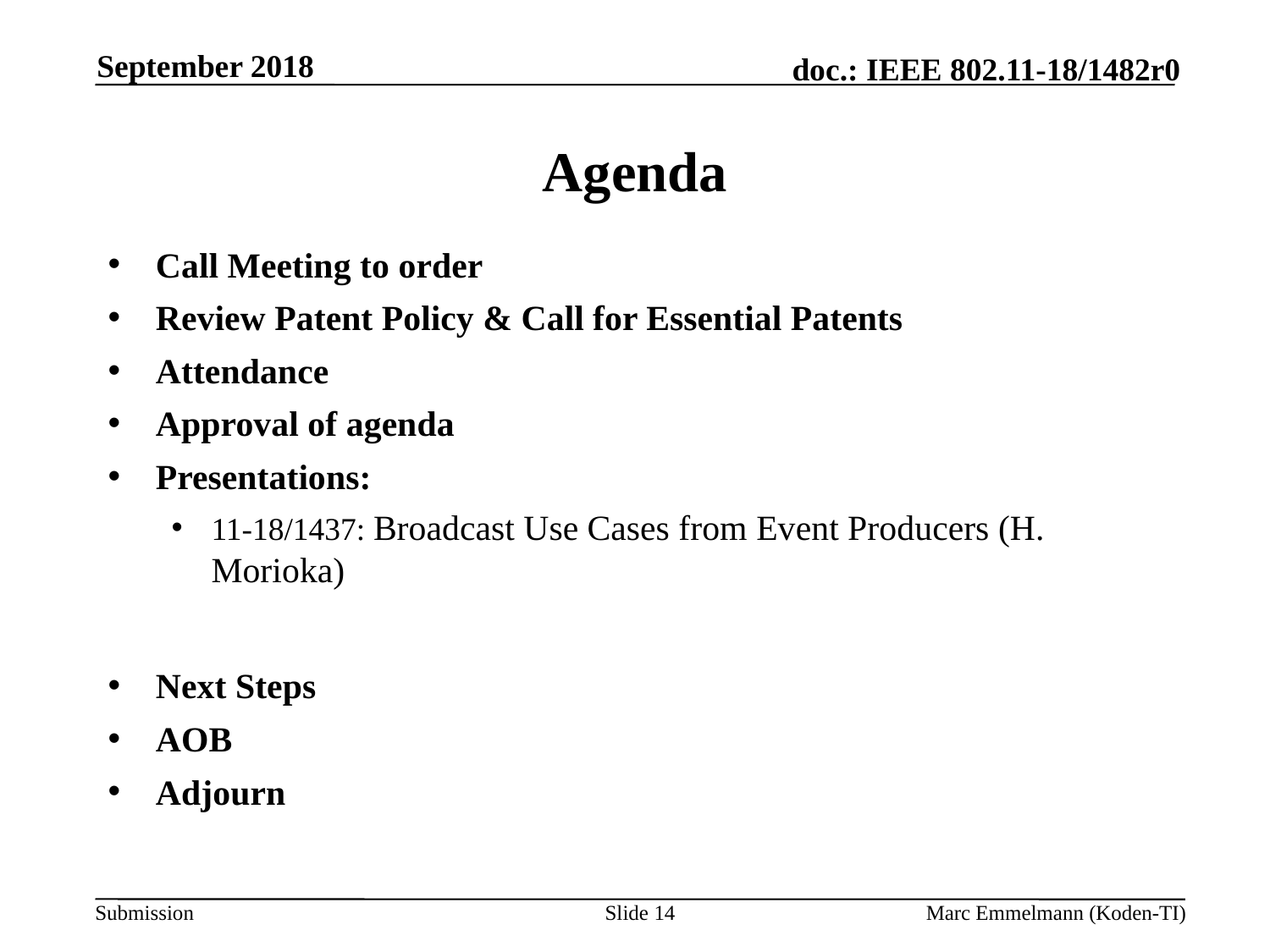

September 2018
# Agenda
Call Meeting to order
Review Patent Policy & Call for Essential Patents
Attendance
Approval of agenda
Presentations:
11-18/1437: Broadcast Use Cases from Event Producers (H. Morioka)

Next Steps
AOB
Adjourn
Slide 14
Marc Emmelmann (Koden-TI)